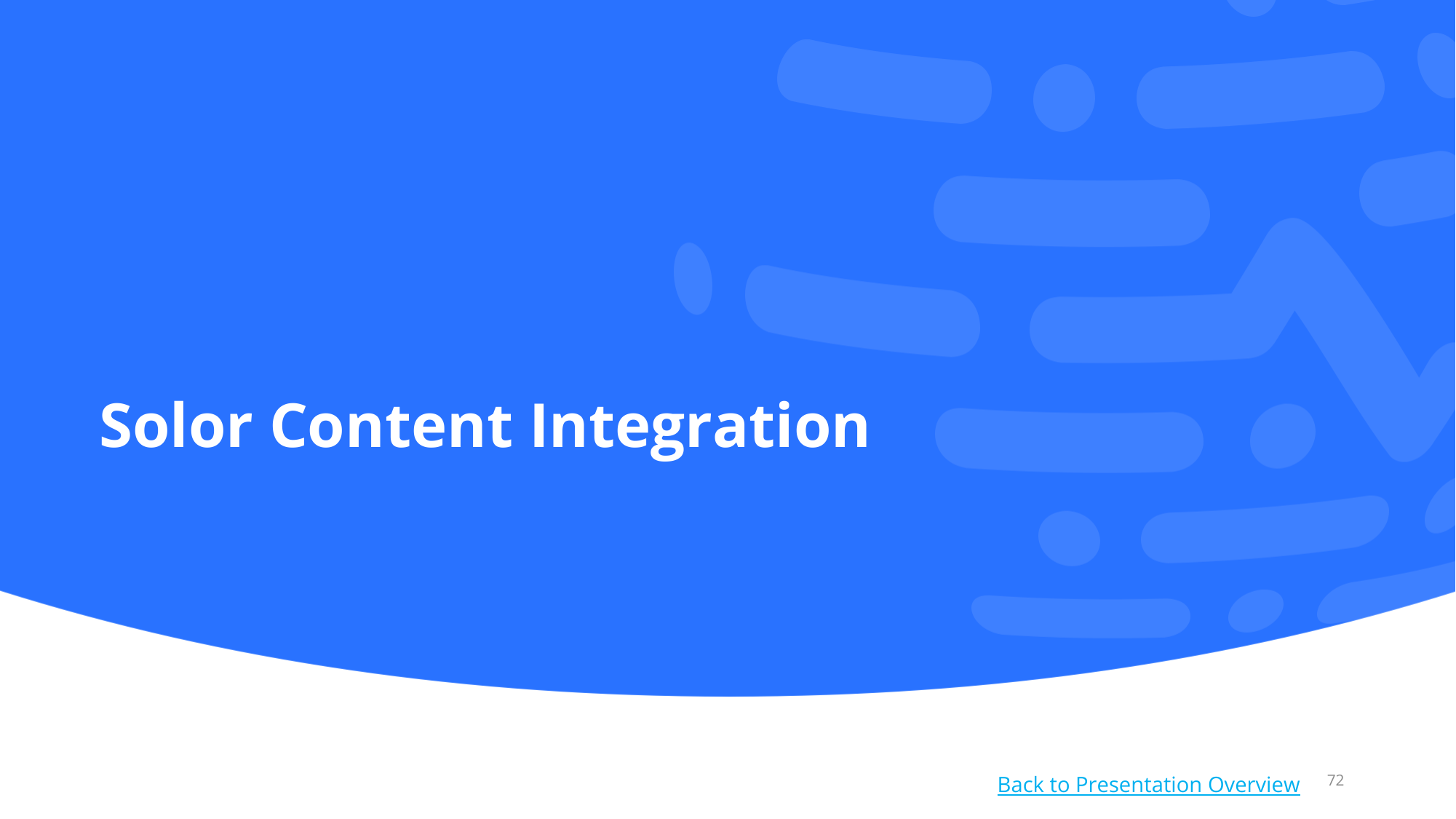

# Solor Content Integration
Back to Presentation Overview
72